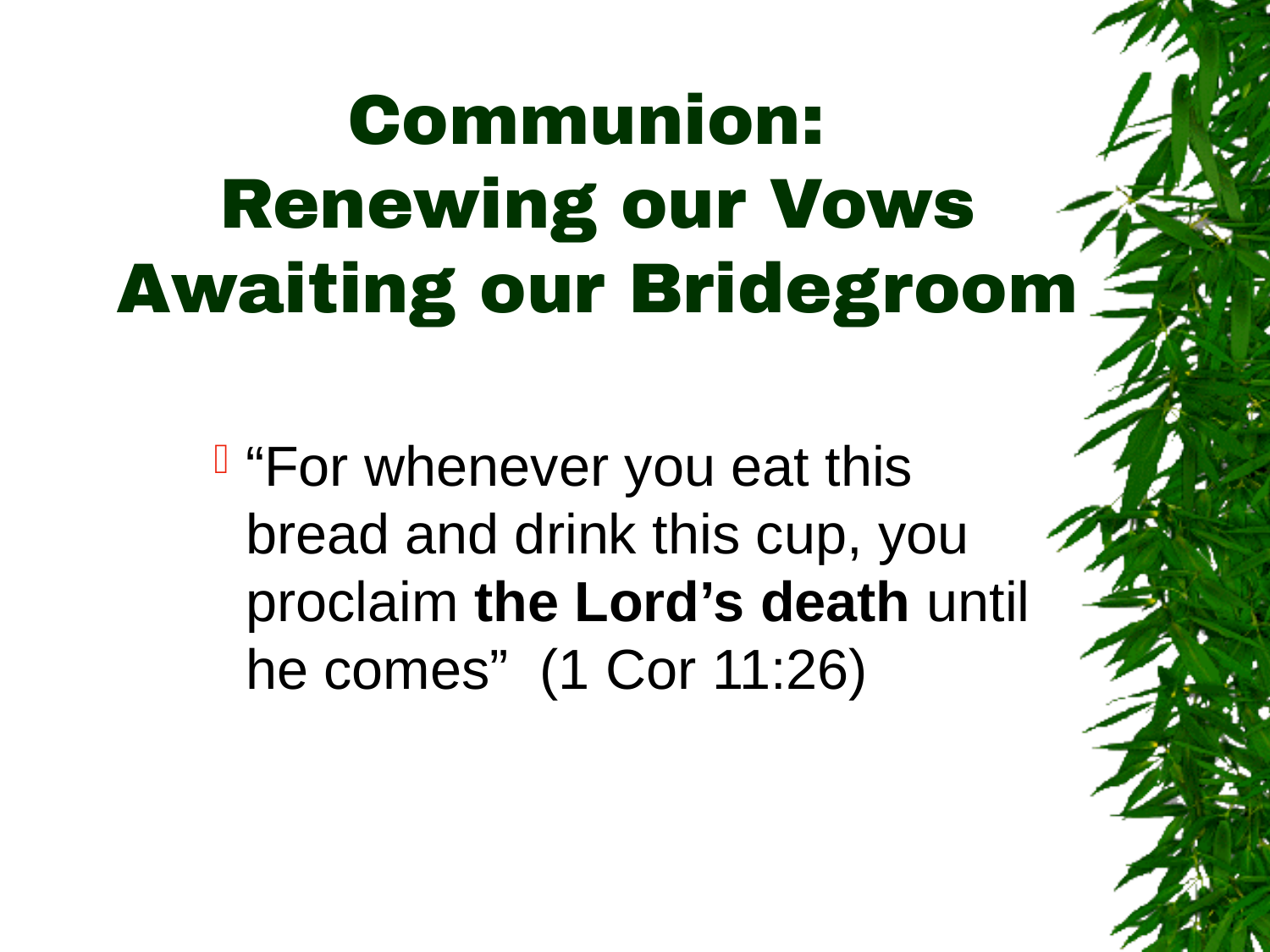

# Communion: Renewing our Vows Awaiting our Bridegroom
“For whenever you eat this bread and drink this cup, you proclaim the Lord’s death until he comes”  (1 Cor 11:26)